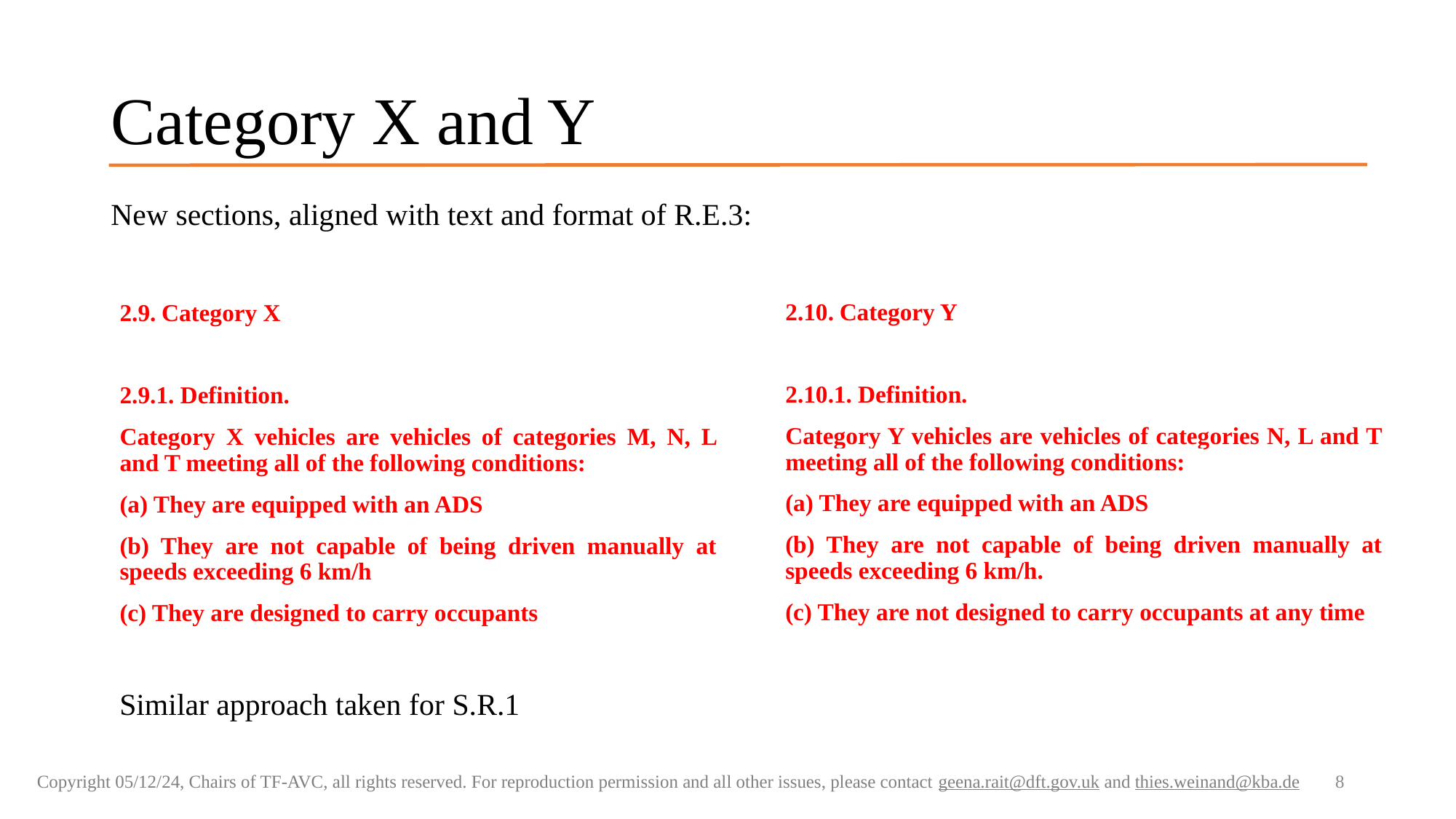

# Category X and Y
New sections, aligned with text and format of R.E.3:

2.9. Category X

2.9.1. Definition.
Category X vehicles are vehicles of categories M, N, L and T meeting all of the following conditions:
(a) They are equipped with an ADS
(b) They are not capable of being driven manually at speeds exceeding 6 km/h
(c) They are designed to carry occupants

2.10. Category Y

2.10.1. Definition.
Category Y vehicles are vehicles of categories N, L and T meeting all of the following conditions:
(a) They are equipped with an ADS
(b) They are not capable of being driven manually at speeds exceeding 6 km/h.
(c) They are not designed to carry occupants at any time

Similar approach taken for S.R.1
8
Copyright 05/12/24, Chairs of TF-AVC, all rights reserved. For reproduction permission and all other issues, please contact geena.rait@dft.gov.uk and thies.weinand@kba.de